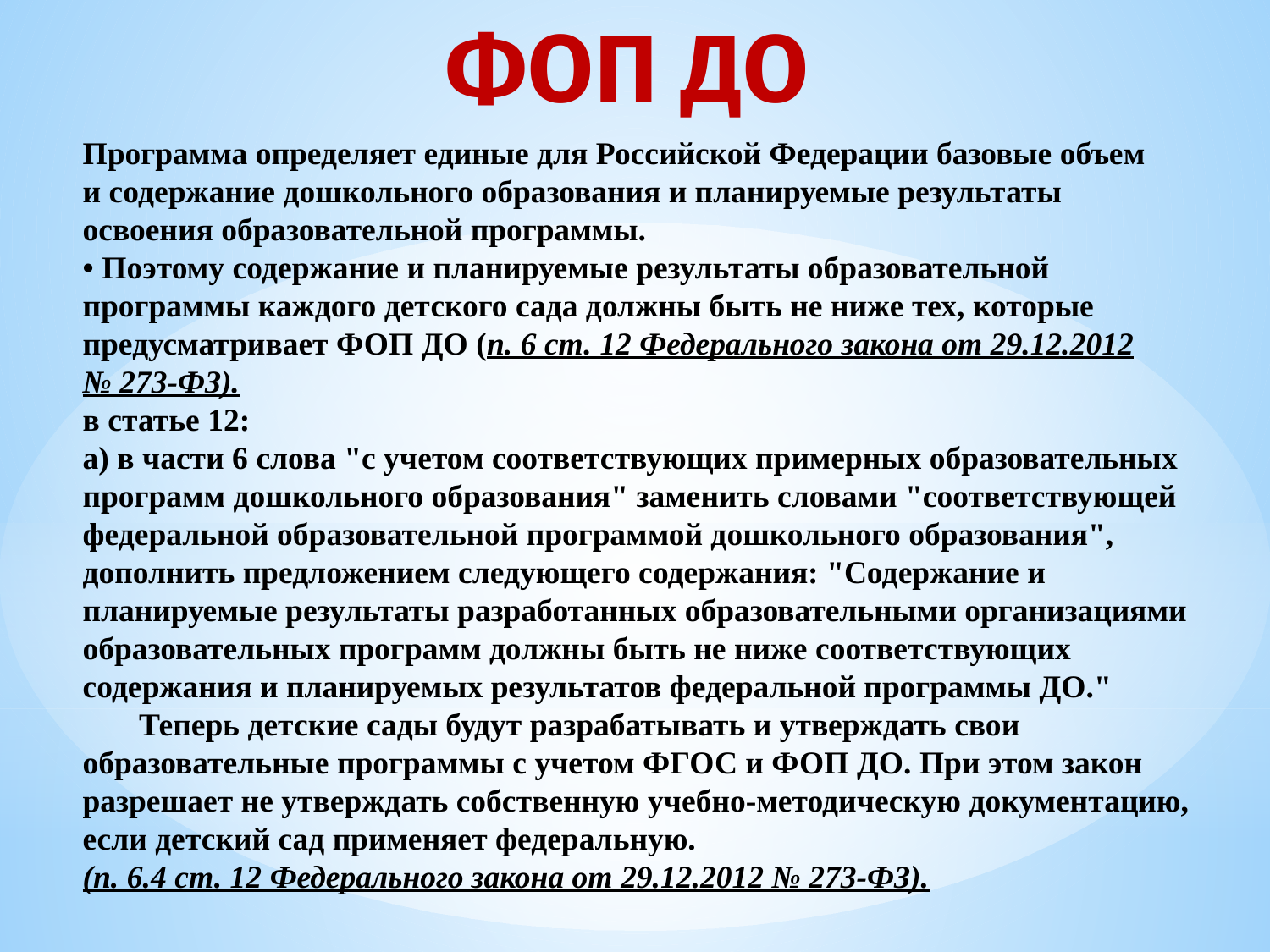

ФОП ДО
Программа определяет единые для Российской Федерации базовые объем
и содержание дошкольного образования и планируемые результаты
освоения образовательной программы.
• Поэтому содержание и планируемые результаты образовательной
программы каждого детского сада должны быть не ниже тех, которые
предусматривает ФОП ДО (п. 6 ст. 12 Федерального закона от 29.12.2012
№ 273-ФЗ).
в статье 12:
а) в части 6 слова "с учетом соответствующих примерных образовательных
программ дошкольного образования" заменить словами "соответствующей
федеральной образовательной программой дошкольного образования",
дополнить предложением следующего содержания: "Содержание и
планируемые результаты разработанных образовательными организациями
образовательных программ должны быть не ниже соответствующих
содержания и планируемых результатов федеральной программы ДО."
       Теперь детские сады будут разрабатывать и утверждать свои
образовательные программы с учетом ФГОС и ФОП ДО. При этом закон
разрешает не утверждать собственную учебно-методическую документацию,
если детский сад применяет федеральную.
(п. 6.4 ст. 12 Федерального закона от 29.12.2012 № 273-ФЗ).